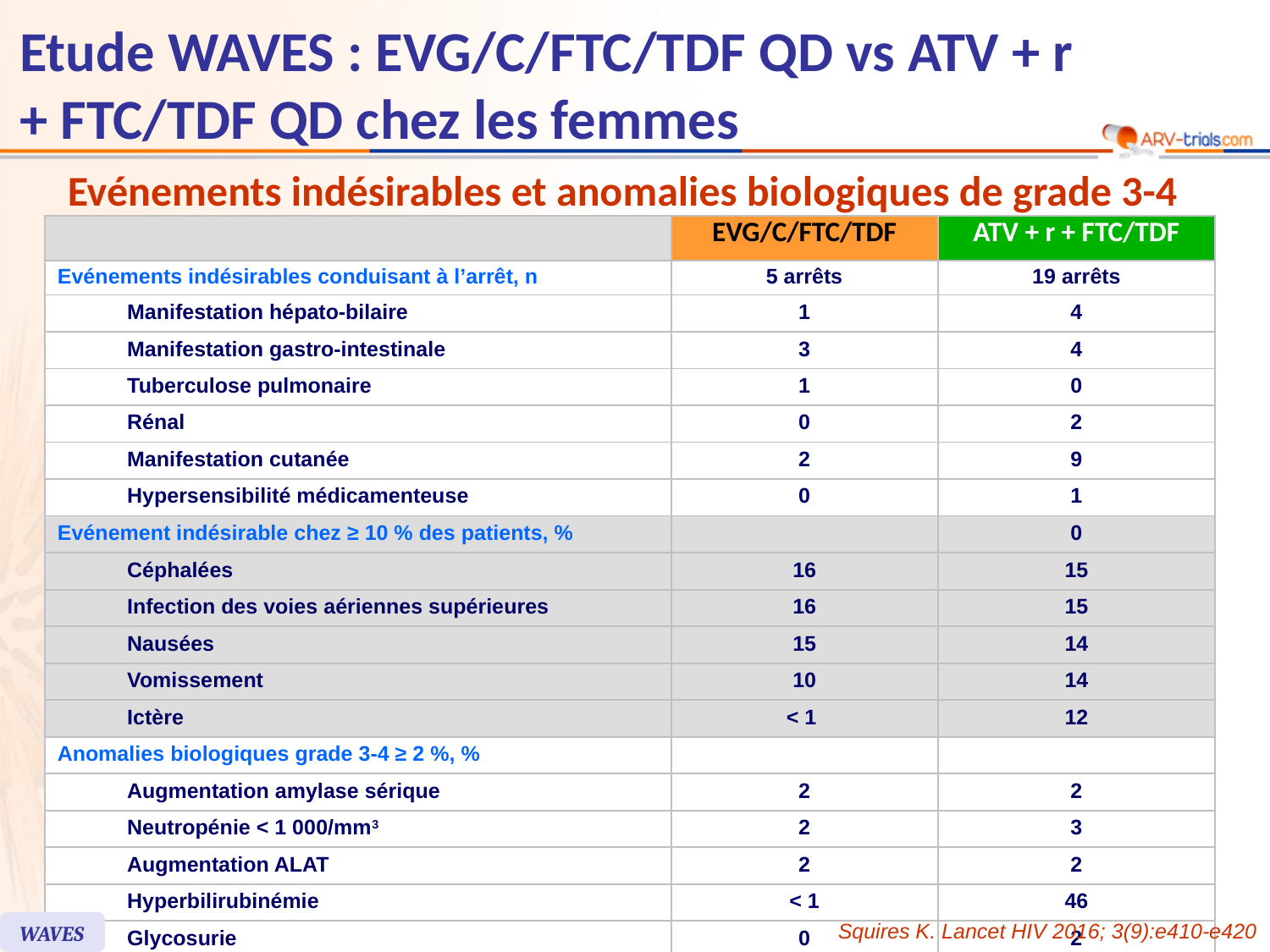

# Etude WAVES : EVG/C/FTC/TDF QD vs ATV + r + FTC/TDF QD chez les femmes
Evénements indésirables et anomalies biologiques de grade 3-4
|  |  | EVG/C/FTC/TDF | ATV + r + FTC/TDF |
| --- | --- | --- | --- |
| Evénements indésirables conduisant à l’arrêt, n |  | 5 arrêts | 19 arrêts |
|  | Manifestation hépato-bilaire | 1 | 4 |
|  | Manifestation gastro-intestinale | 3 | 4 |
|  | Tuberculose pulmonaire | 1 | 0 |
|  | Rénal | 0 | 2 |
|  | Manifestation cutanée | 2 | 9 |
|  | Hypersensibilité médicamenteuse | 0 | 1 |
| Evénement indésirable chez ≥ 10 % des patients, % |  |  | 0 |
|  | Céphalées | 16 | 15 |
|  | Infection des voies aériennes supérieures | 16 | 15 |
|  | Nausées | 15 | 14 |
|  | Vomissement | 10 | 14 |
|  | Ictère | < 1 | 12 |
| Anomalies biologiques grade 3-4 ≥ 2 %, % |  |  |  |
|  | Augmentation amylase sérique | 2 | 2 |
|  | Neutropénie < 1 000/mm3 | 2 | 3 |
|  | Augmentation ALAT | 2 | 2 |
|  | Hyperbilirubinémie | < 1 | 46 |
|  | Glycosurie | 0 | 2 |
Squires K. Lancet HIV 2016; 3(9):e410-e420

WAVES